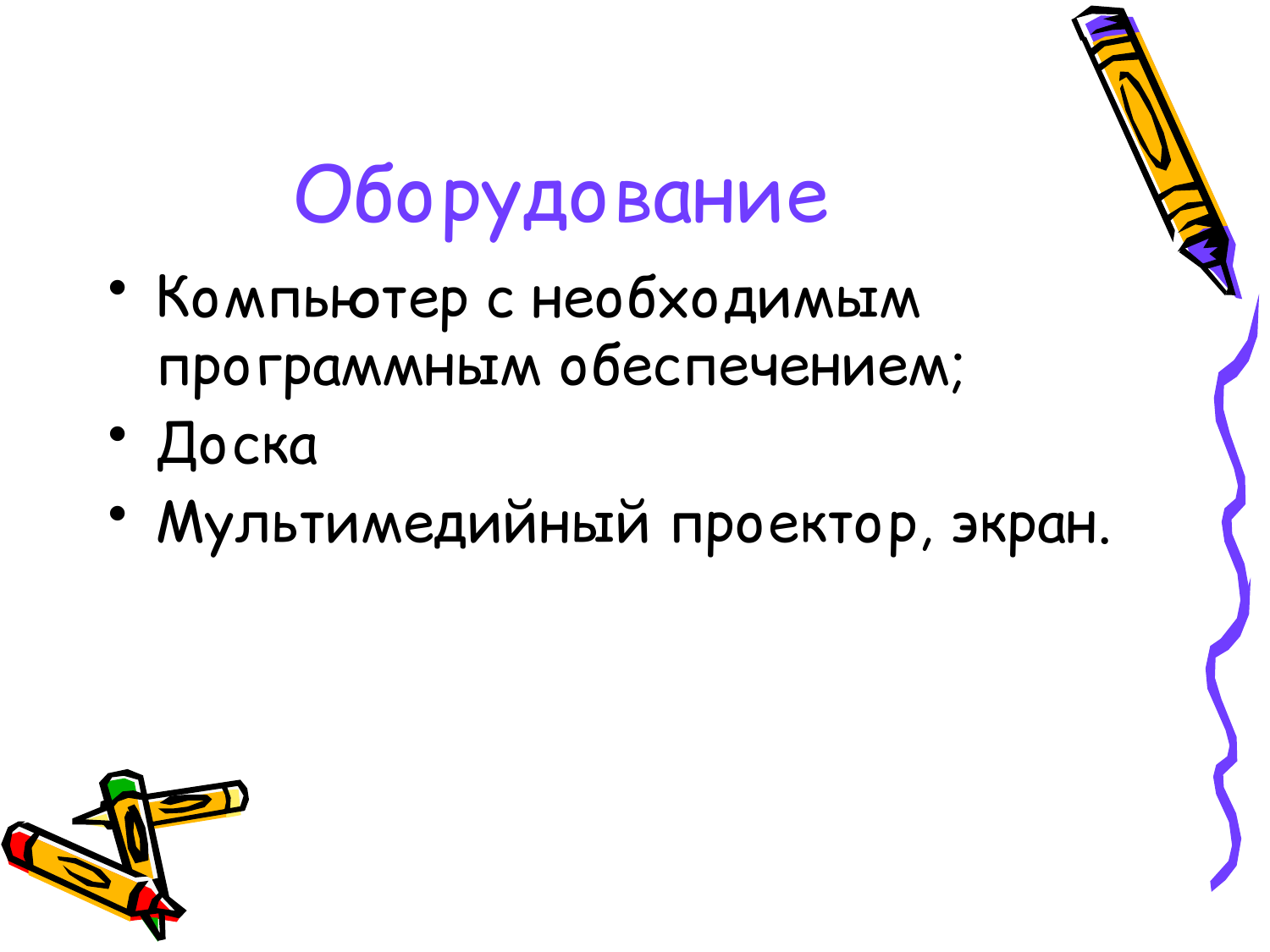

# Оборудование
Компьютер с необходимым программным обеспечением;
Доска
Мультимедийный проектор, экран.